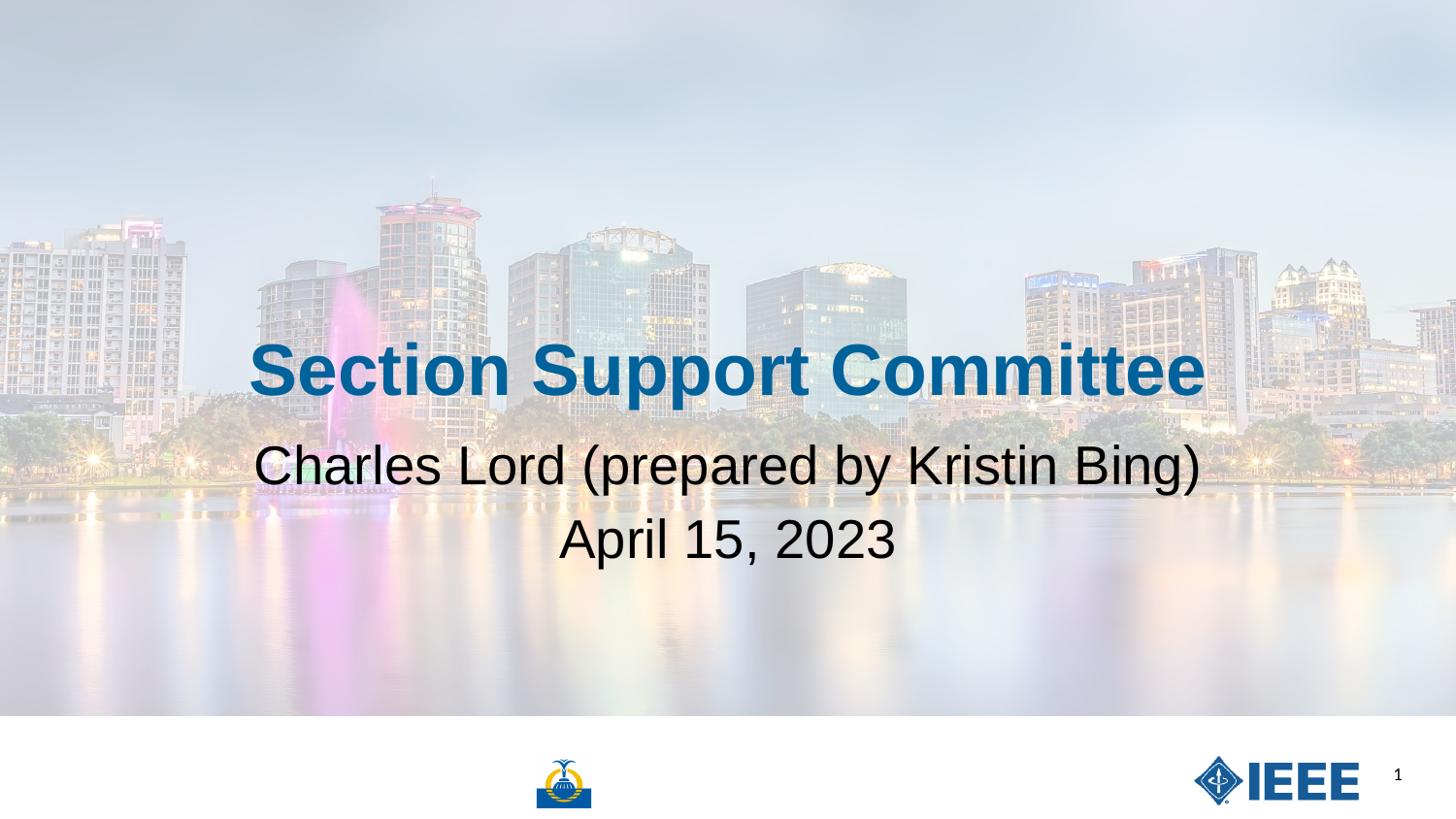

# Section Support Committee
Charles Lord (prepared by Kristin Bing)
April 15, 2023
1